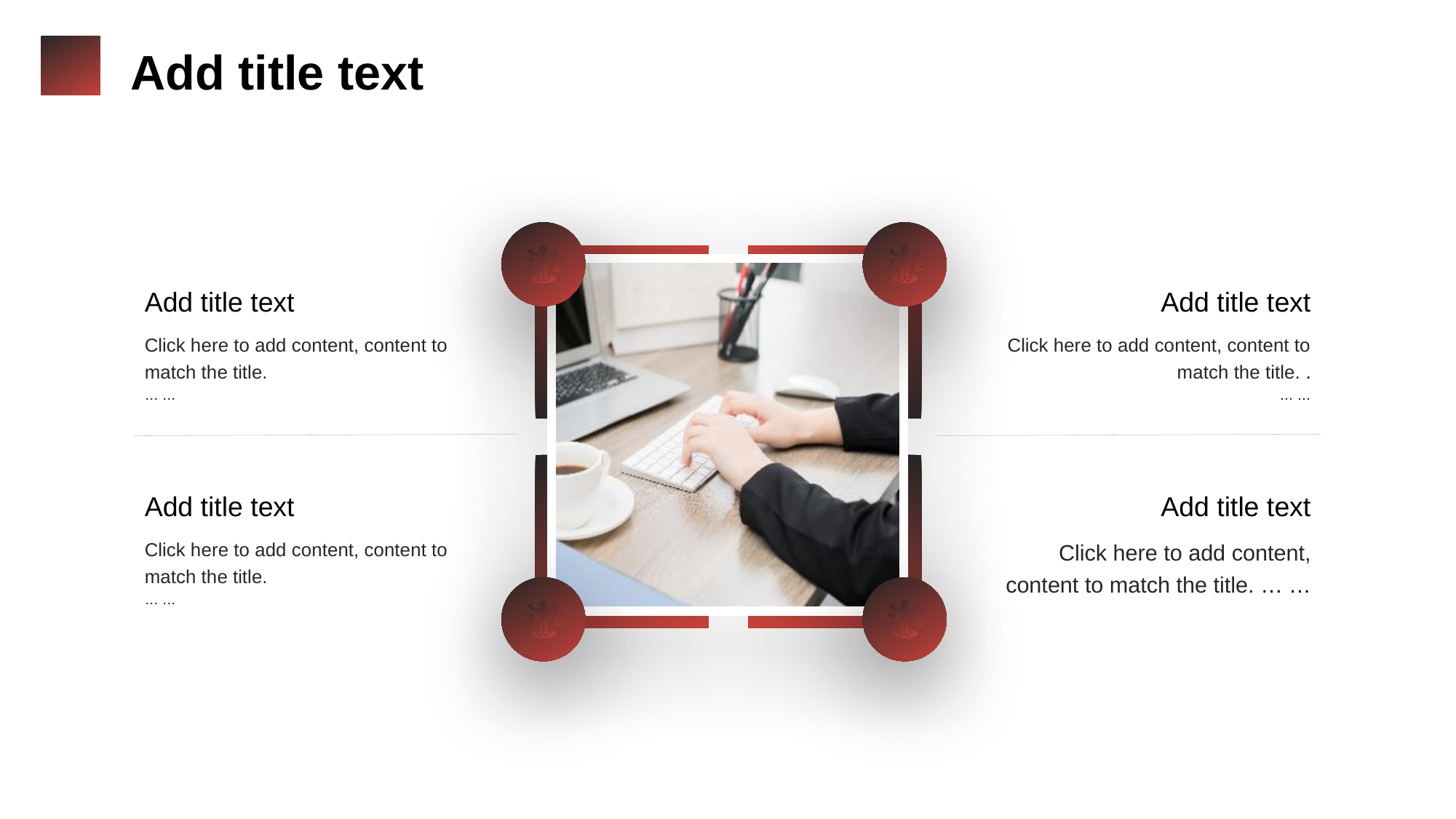

Add title text

Add title text
Click here to add content, content to match the title.
… …
Add title text
Click here to add content, content to match the title. .
… …

Add title text
Click here to add content, content to match the title.
… …
Add title text
Click here to add content, content to match the title. … …